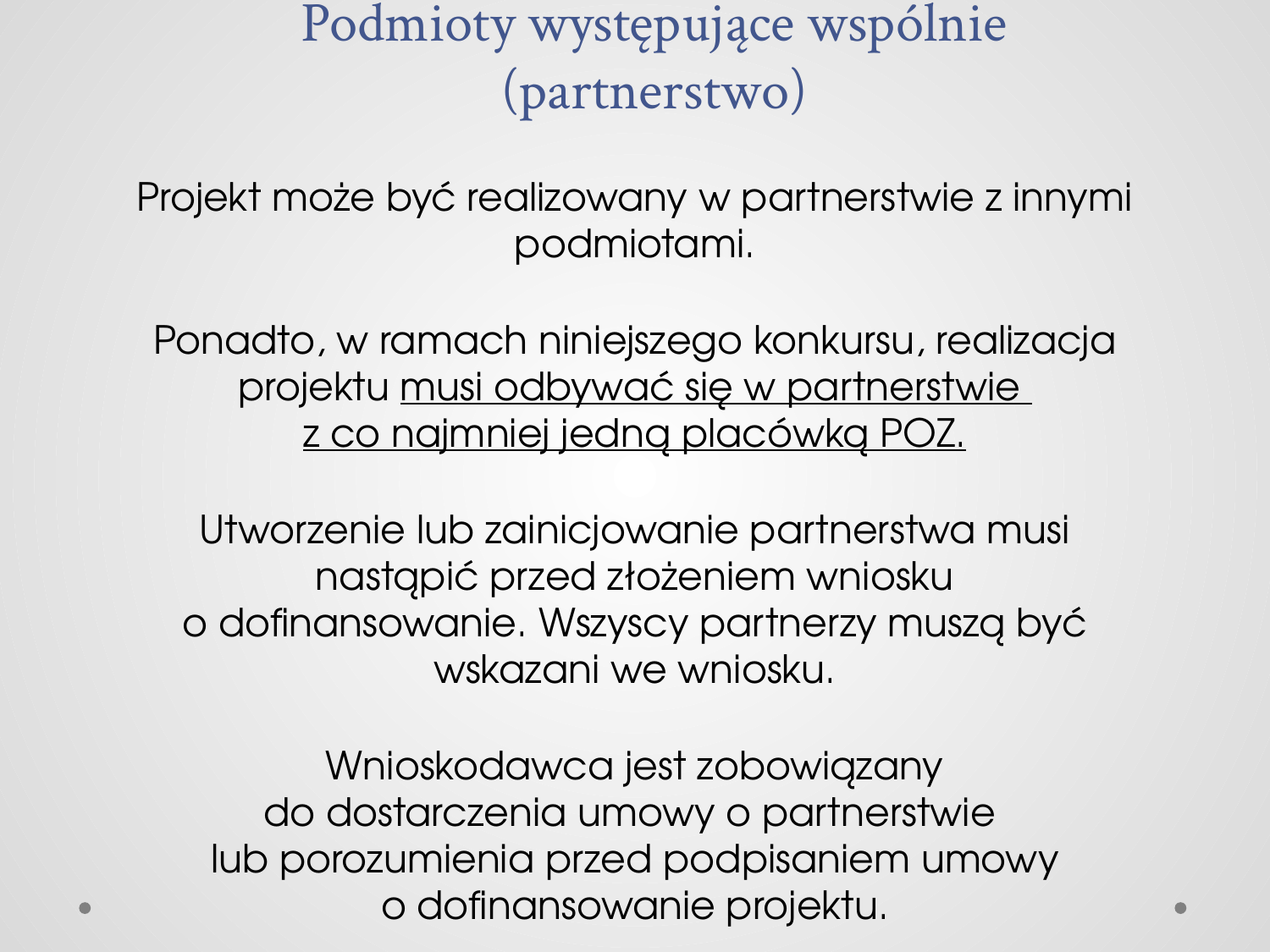

# Podmioty występujące wspólnie (partnerstwo)
Projekt może być realizowany w partnerstwie z innymi podmiotami.
Ponadto, w ramach niniejszego konkursu, realizacja projektu musi odbywać się w partnerstwie
z co najmniej jedną placówką POZ.
Utworzenie lub zainicjowanie partnerstwa musi nastąpić przed złożeniem wniosku
o dofinansowanie. Wszyscy partnerzy muszą być wskazani we wniosku.
Wnioskodawca jest zobowiązany
do dostarczenia umowy o partnerstwie
lub porozumienia przed podpisaniem umowy
o dofinansowanie projektu.